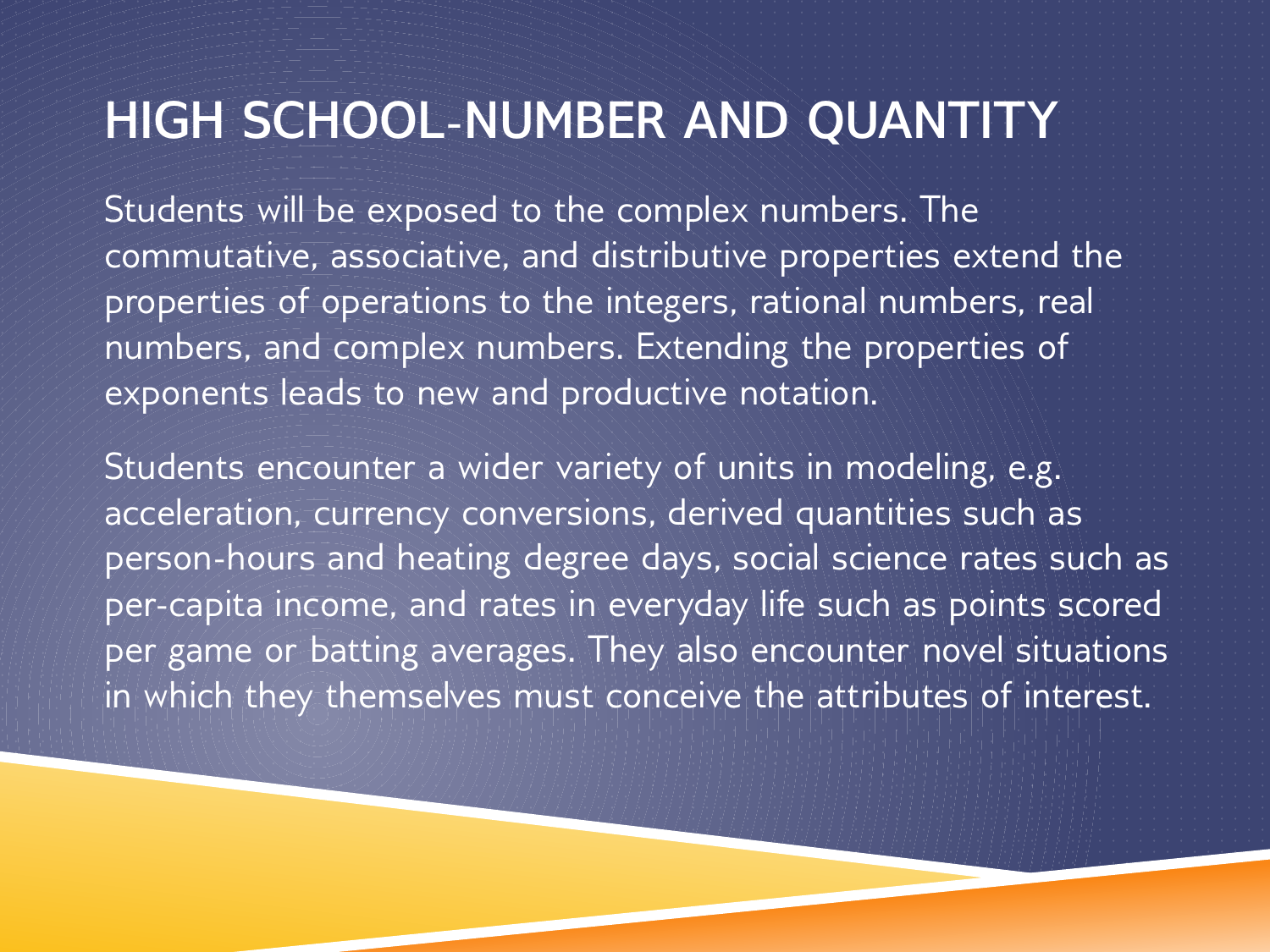

# High School-Number and Quantity
Students will be exposed to the complex numbers. The commutative, associative, and distributive properties extend the properties of operations to the integers, rational numbers, real numbers, and complex numbers. Extending the properties of exponents leads to new and productive notation.
Students encounter a wider variety of units in modeling, e.g. acceleration, currency conversions, derived quantities such as person-hours and heating degree days, social science rates such as per-capita income, and rates in everyday life such as points scored per game or batting averages. They also encounter novel situations in which they themselves must conceive the attributes of interest.